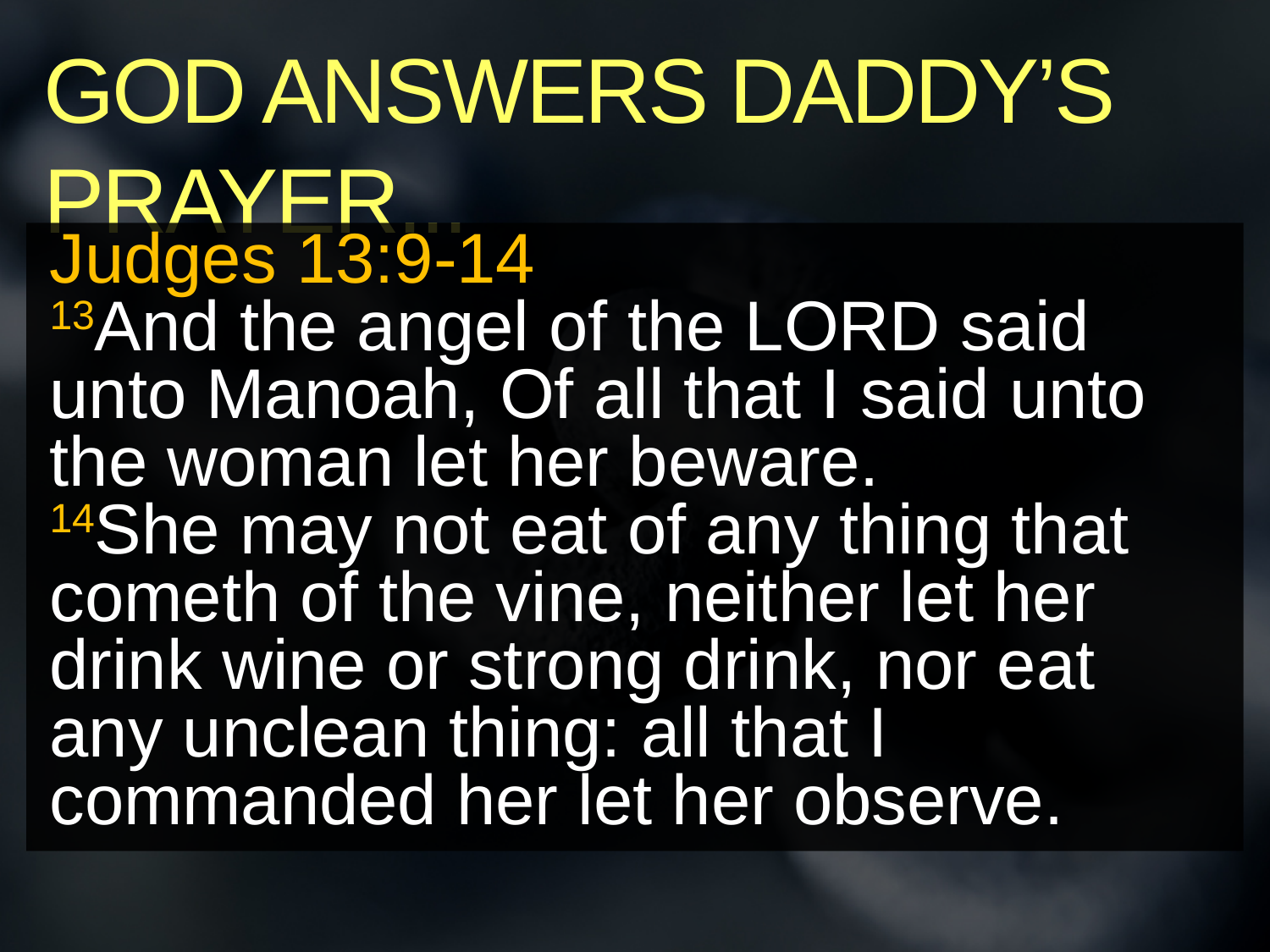

GOD ANSWERS DADDY’S PRAYER...

Judges 13:9-14
13And the angel of the LORD said unto Manoah, Of all that I said unto the woman let her beware.
14She may not eat of any thing that cometh of the vine, neither let her drink wine or strong drink, nor eat any unclean thing: all that I commanded her let her observe.